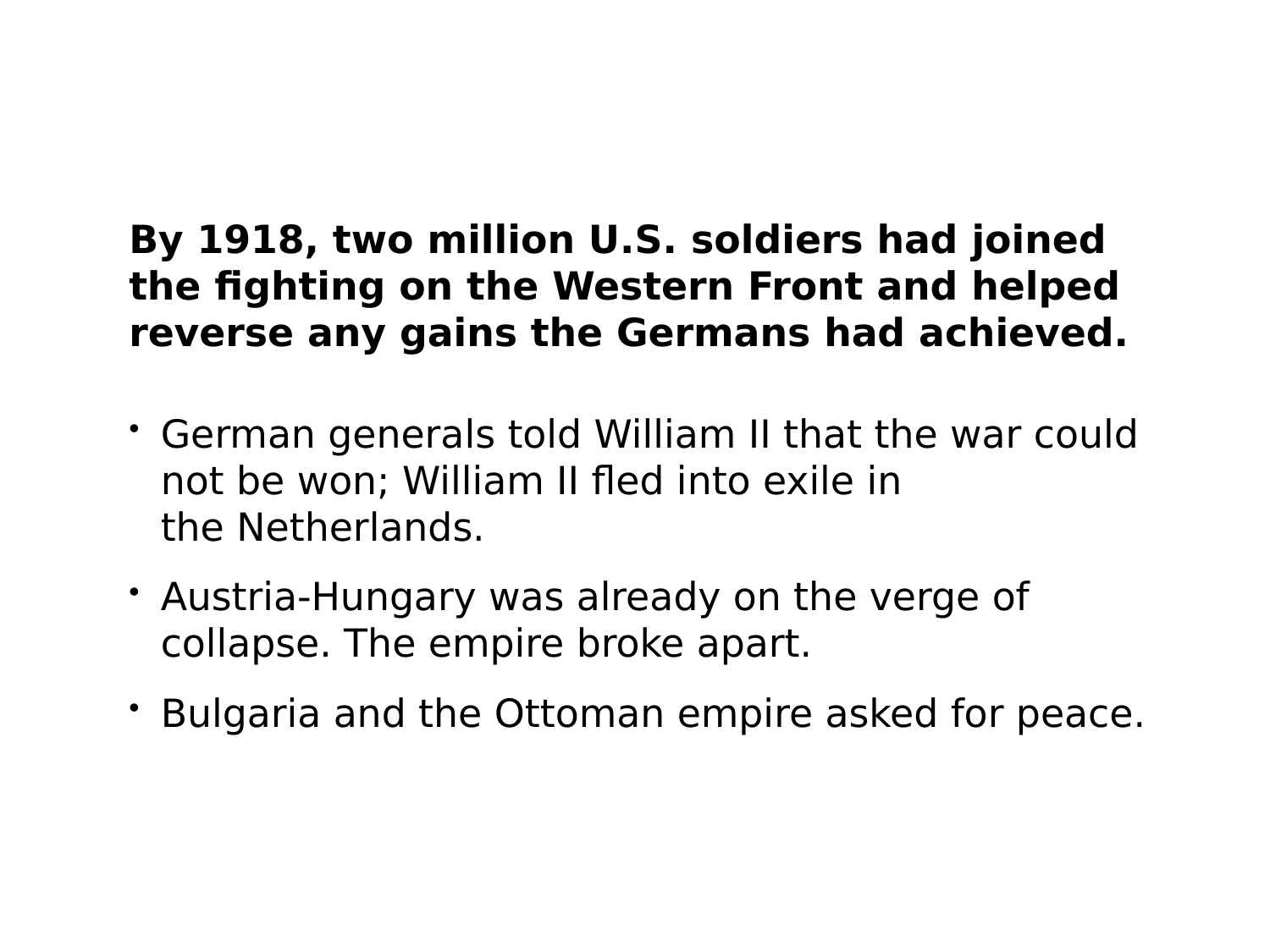

By 1918, two million U.S. soldiers had joined
the fighting on the Western Front and helped reverse any gains the Germans had achieved.
German generals told William II that the war could not be won; William II fled into exile in
the Netherlands.
Austria-Hungary was already on the verge of collapse. The empire broke apart.
Bulgaria and the Ottoman empire asked for peace.